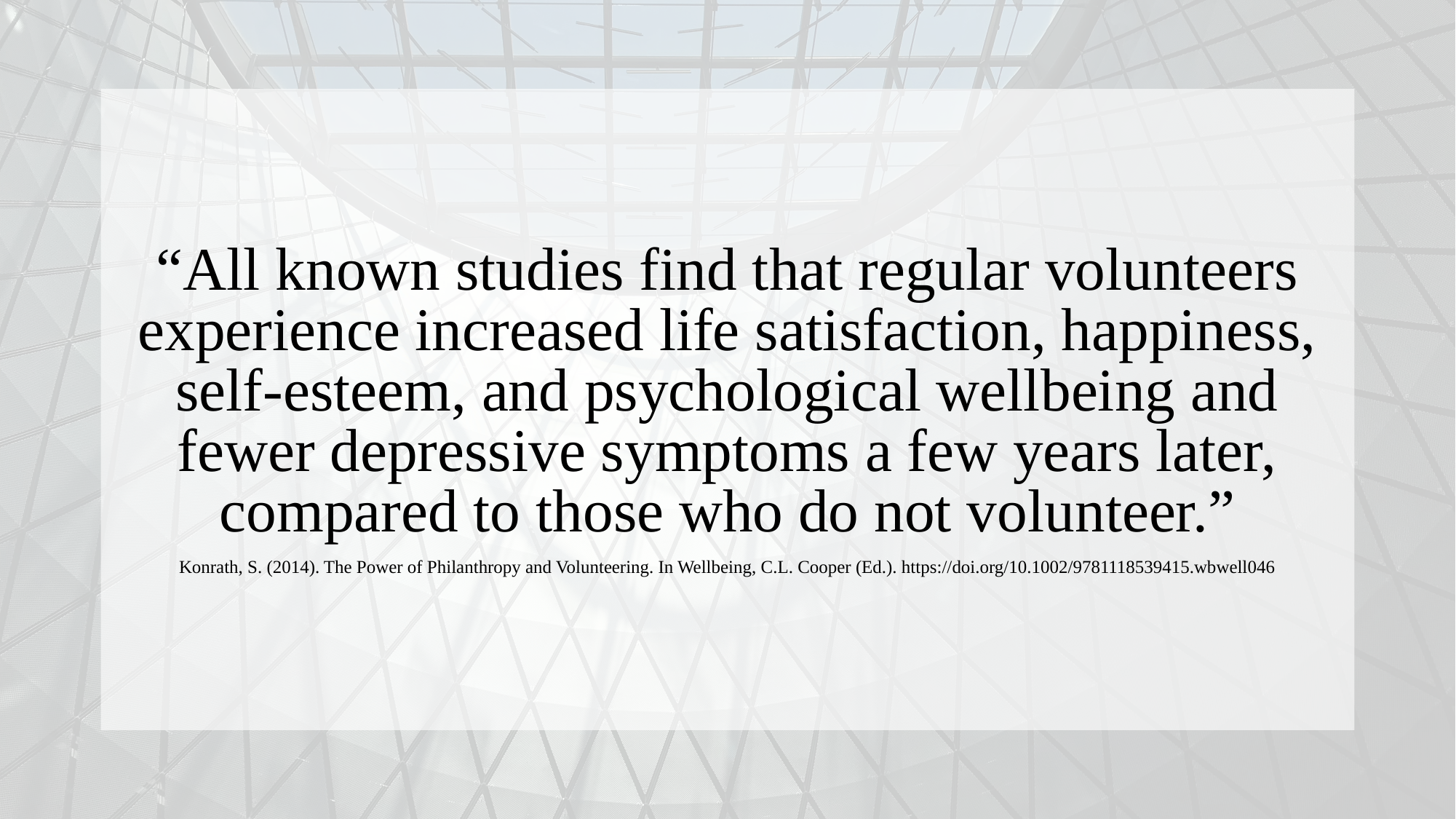

“All known studies find that regular volunteers experience increased life satisfaction, happiness, self-esteem, and psychological wellbeing and fewer depressive symptoms a few years later, compared to those who do not volunteer.”
Konrath, S. (2014). The Power of Philanthropy and Volunteering. In Wellbeing, C.L. Cooper (Ed.). https://doi.org/10.1002/9781118539415.wbwell046